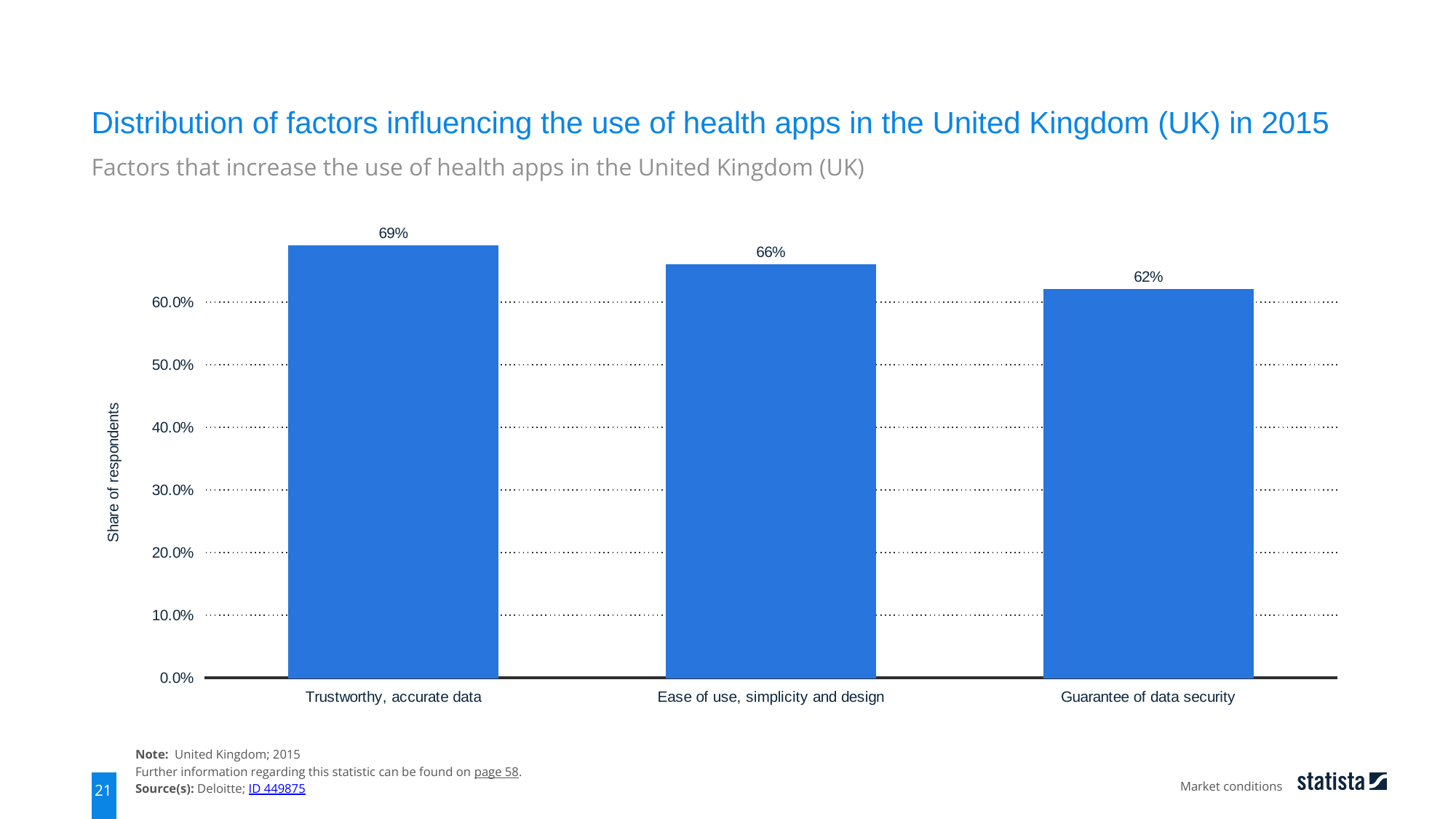

Distribution of factors influencing the use of health apps in the United Kingdom (UK) in 2015
Factors that increase the use of health apps in the United Kingdom (UK)

### Chart

| Category | data |
|---|---|
| Trustworthy, accurate data | 0.69 |
| Ease of use, simplicity and design | 0.66 |
| Guarantee of data security | 0.62 |
Note:  United Kingdom; 2015
Further information regarding this statistic can be found on page 58.
Source(s): Deloitte; ID 449875
Market conditions

21